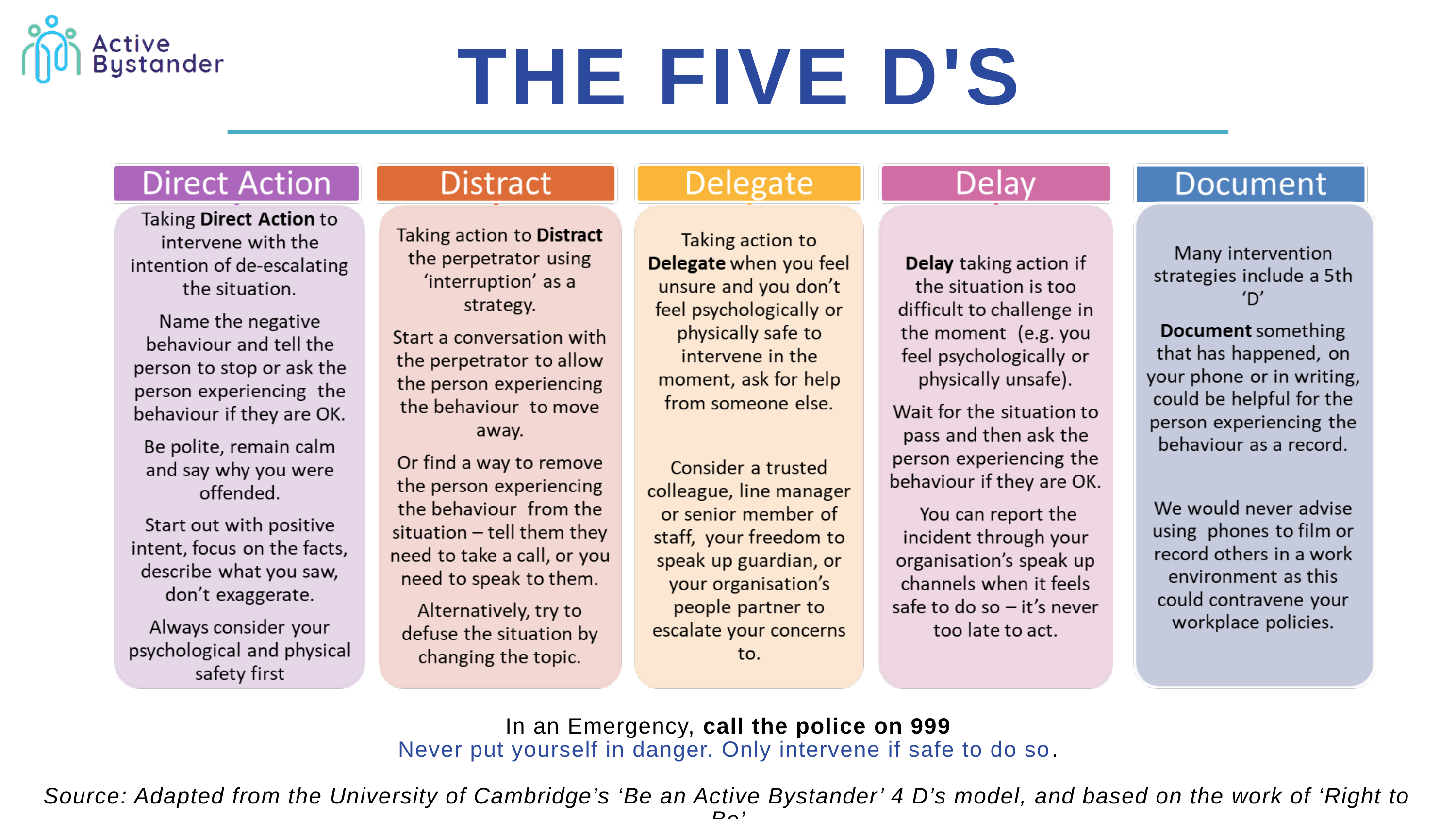

THE FIVE D'S

In an Emergency, call the police on 999
Never put yourself in danger. Only intervene if safe to do so.

Source: Adapted from the University of Cambridge’s ‘Be an Active Bystander’ 4 D’s model, and based on the work of ‘Right to Be’